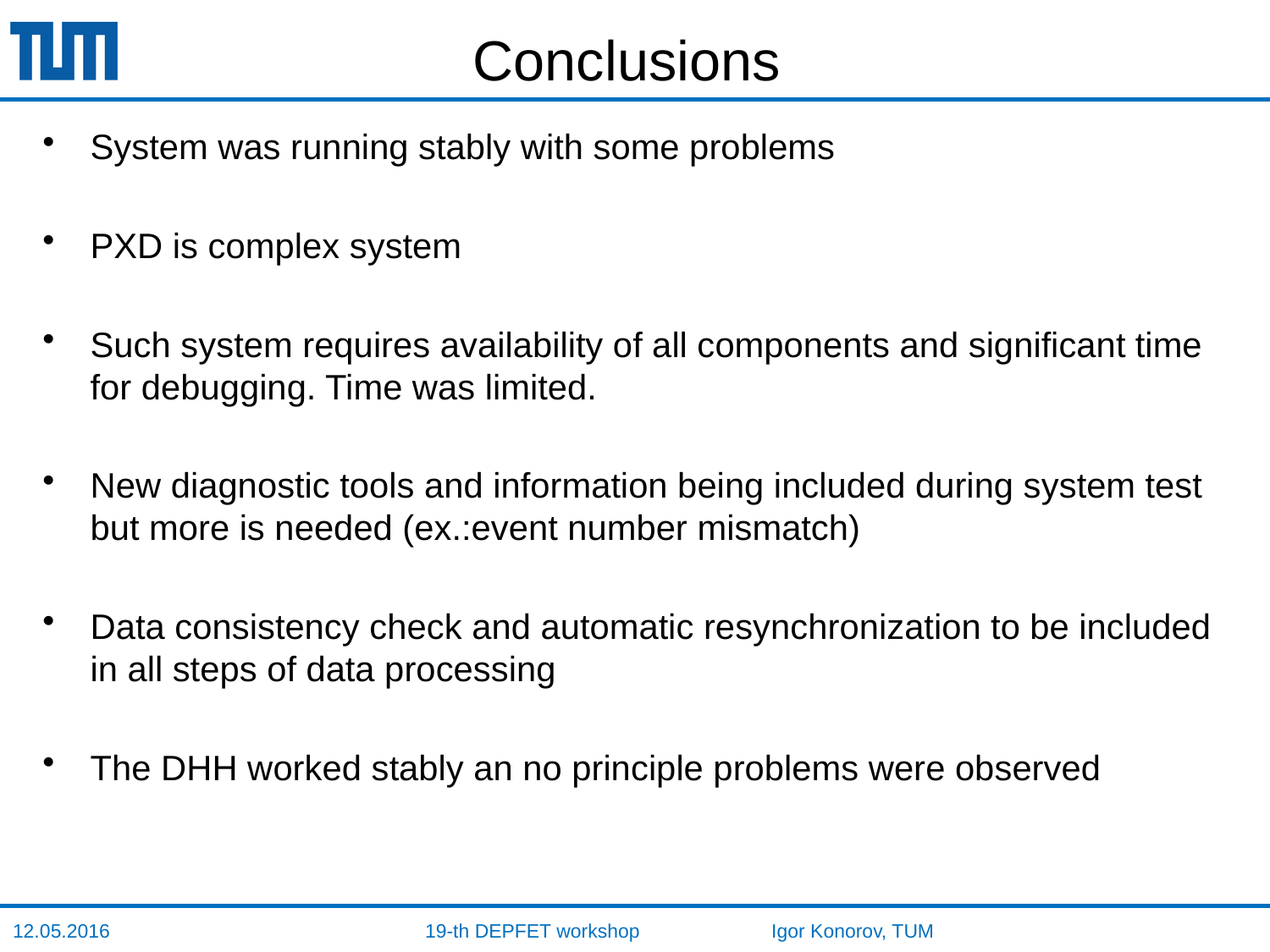

# Conclusions
System was running stably with some problems

PXD is complex system

Such system requires availability of all components and significant time for debugging. Time was limited.

New diagnostic tools and information being included during system test but more is needed (ex.:event number mismatch)

Data consistency check and automatic resynchronization to be included in all steps of data processing

The DHH worked stably an no principle problems were observed
19-th DEPFET workshop                        Igor Konorov, TUM
12.05.2016